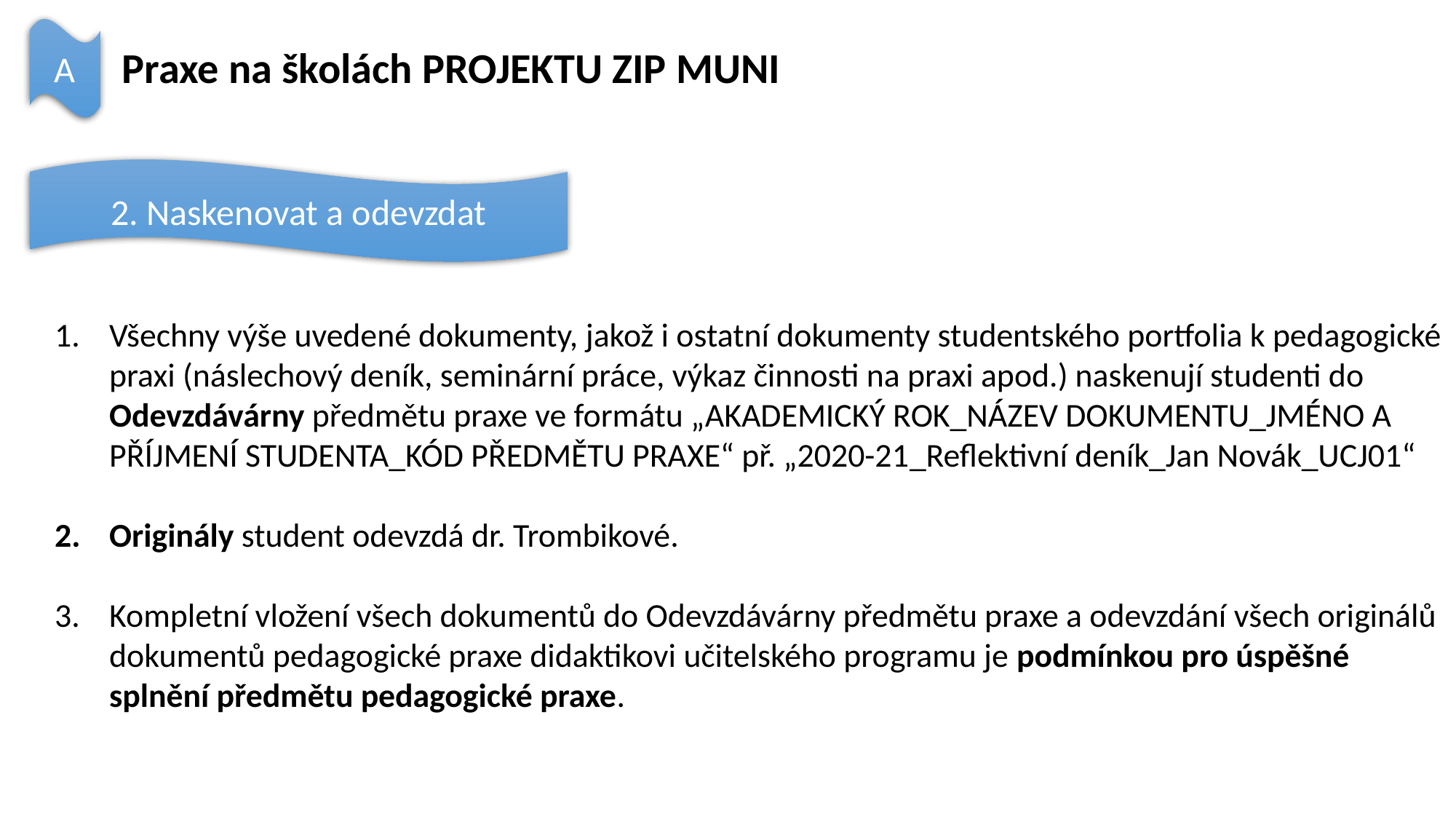

A
       Praxe na školách PROJEKTU ZIP MUNI

Všechny výše uvedené dokumenty, jakož i ostatní dokumenty studentského portfolia k pedagogické praxi (náslechový deník, seminární práce, výkaz činnosti na praxi apod.) naskenují studenti do Odevzdávárny předmětu praxe ve formátu „AKADEMICKÝ ROK_NÁZEV DOKUMENTU_JMÉNO A PŘÍJMENÍ STUDENTA_KÓD PŘEDMĚTU PRAXE“ př. „2020-21­_Reflektivní deník_Jan Novák_UCJ01“

Originály student odevzdá dr. Trombikové.

Kompletní vložení všech dokumentů do Odevzdávárny předmětu praxe a odevzdání všech originálů dokumentů pedagogické praxe didaktikovi učitelského programu je podmínkou pro úspěšné splnění předmětu pedagogické praxe.
2. Naskenovat a odevzdat